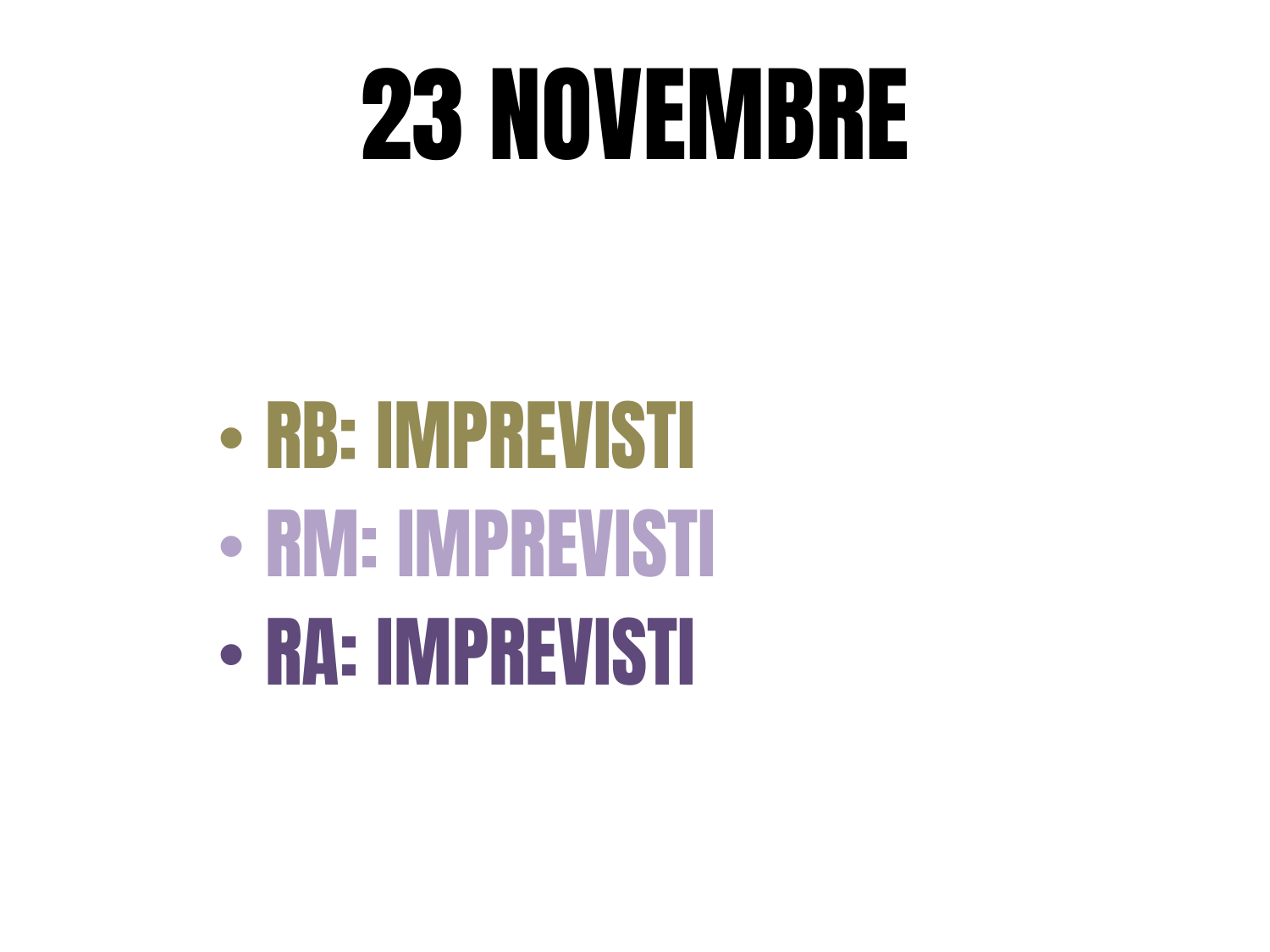

# 23 NOVEMBRE

RB: IMPREVISTI
RM: IMPREVISTI
RA: IMPREVISTI